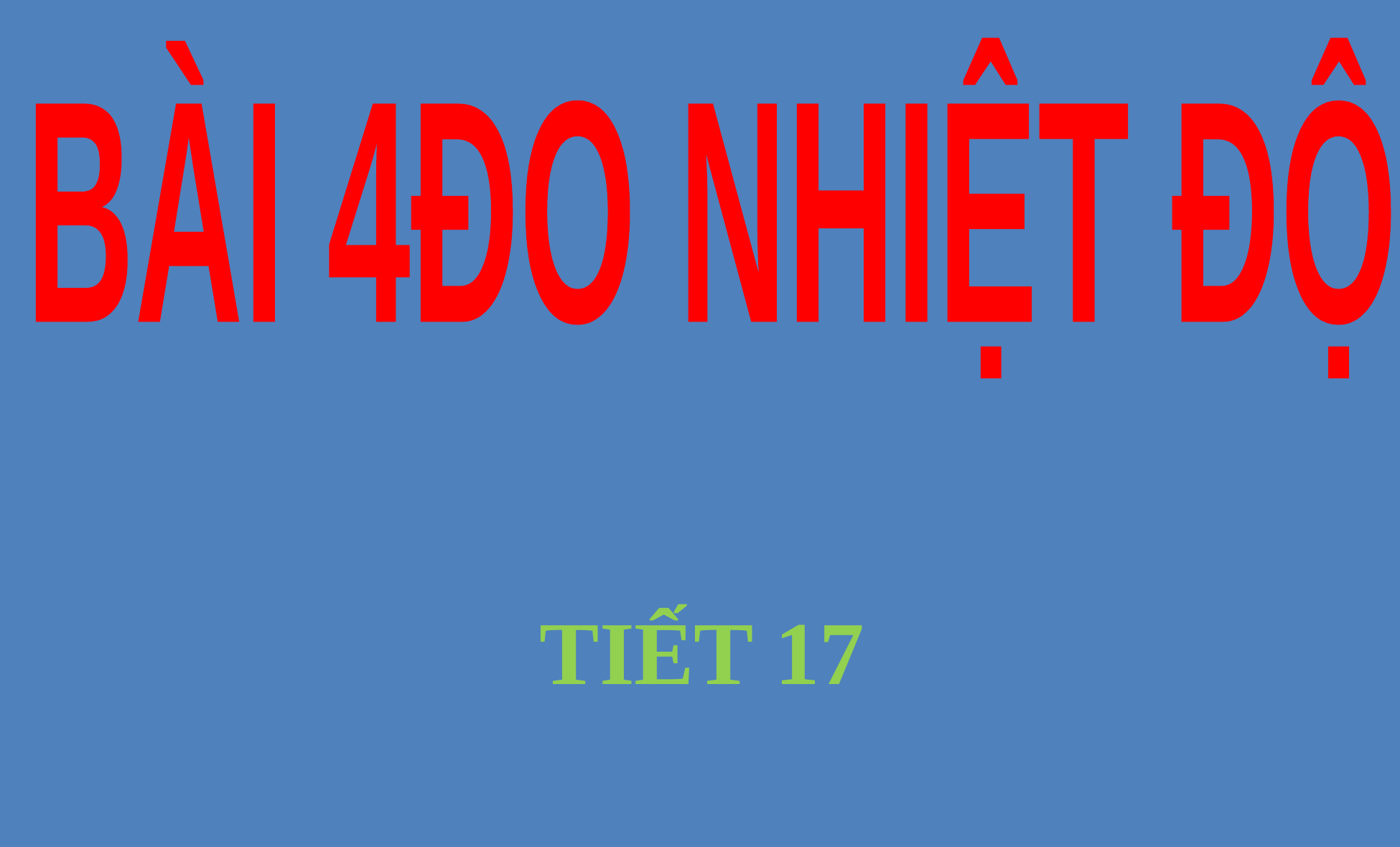

BÀI 4
ĐO NHIỆT ĐỘ
# TIẾT 17